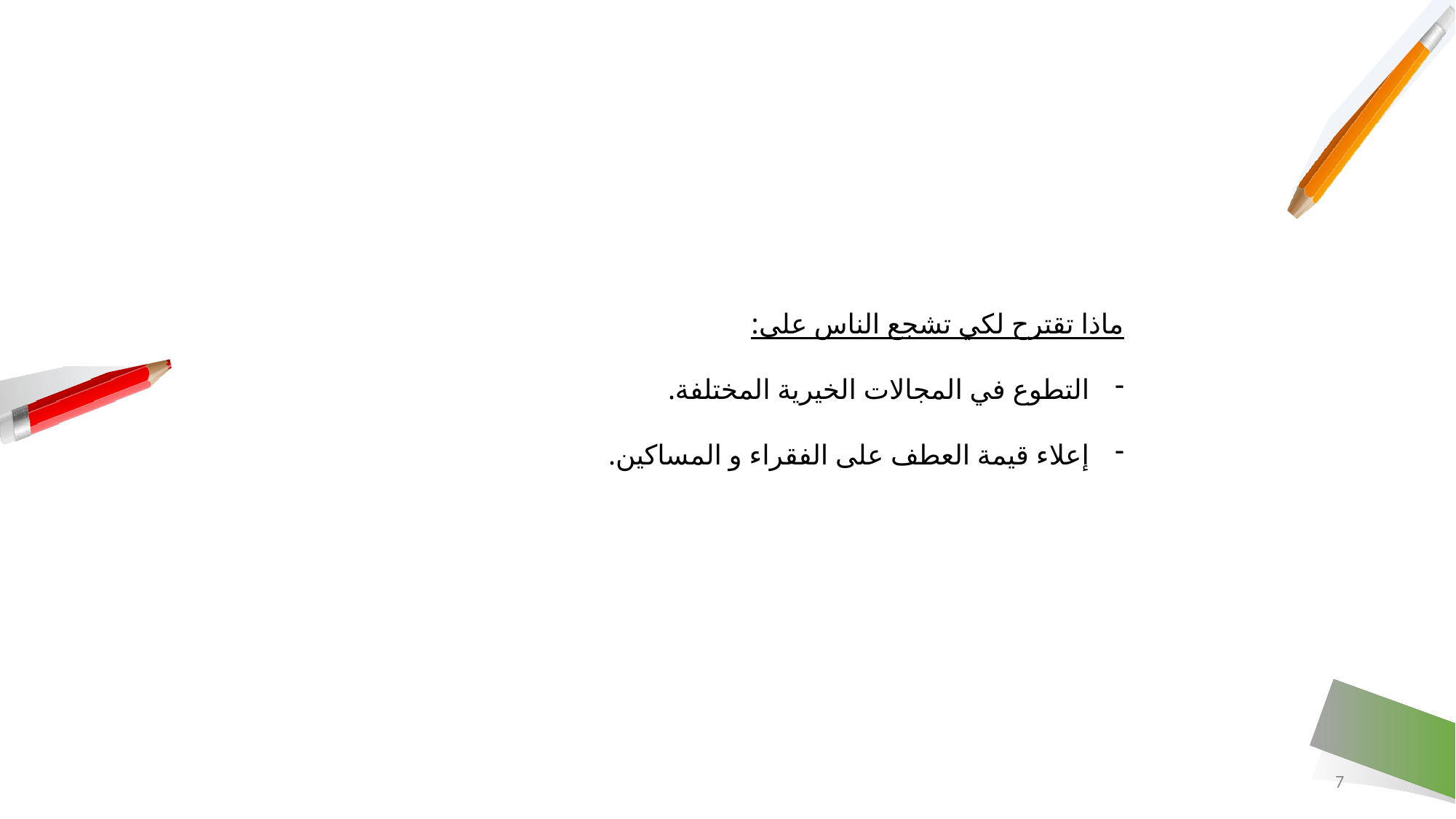

ماذا تقترح لكي تشجع الناس على:

التطوع في المجالات الخيرية المختلفة.

إعلاء قيمة العطف على الفقراء و المساكين.

7